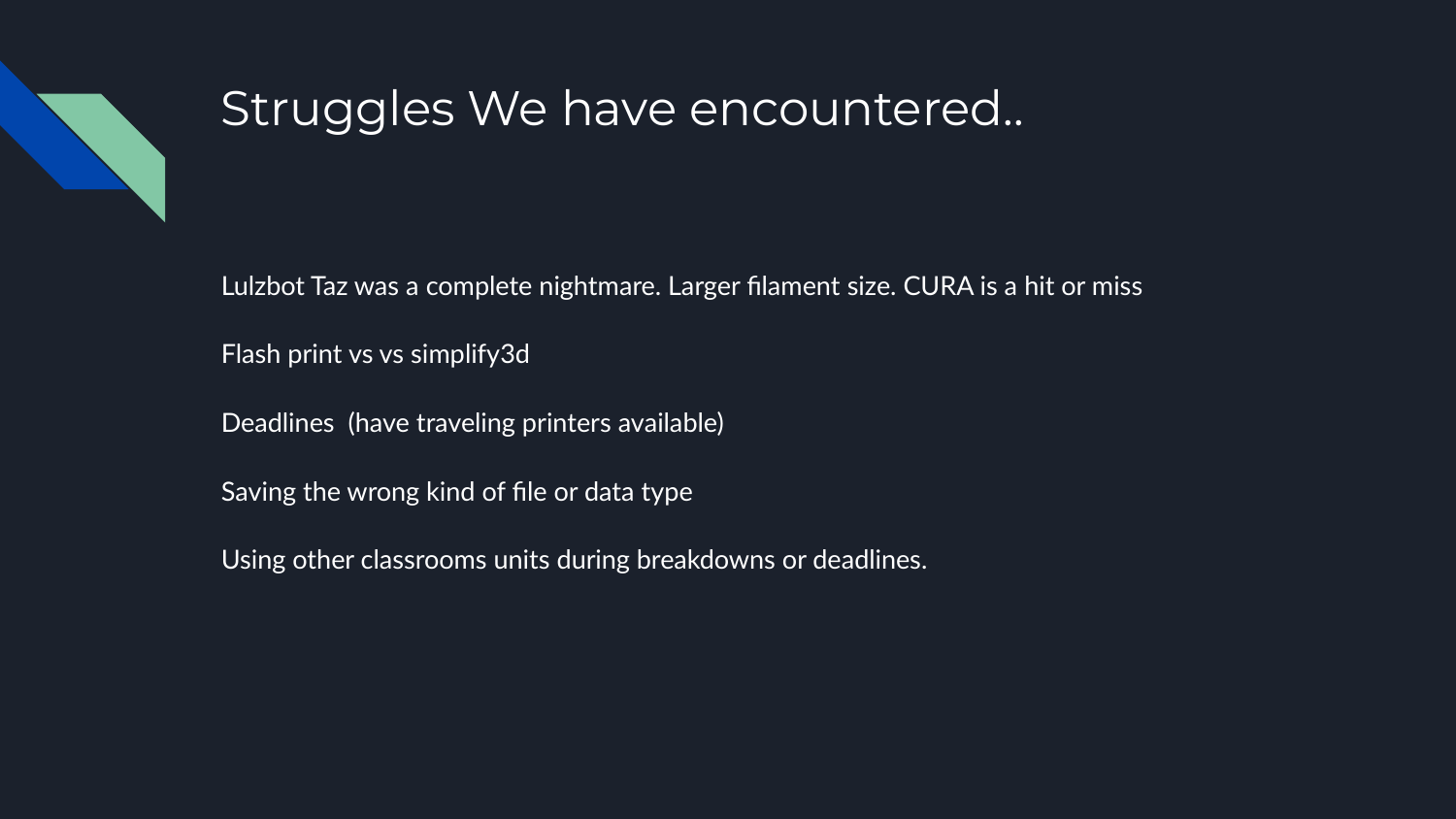

# Struggles We have encountered..
Lulzbot Taz was a complete nightmare. Larger filament size. CURA is a hit or miss
Flash print vs vs simplify3d
Deadlines  (have traveling printers available)
Saving the wrong kind of file or data type
Using other classrooms units during breakdowns or deadlines.